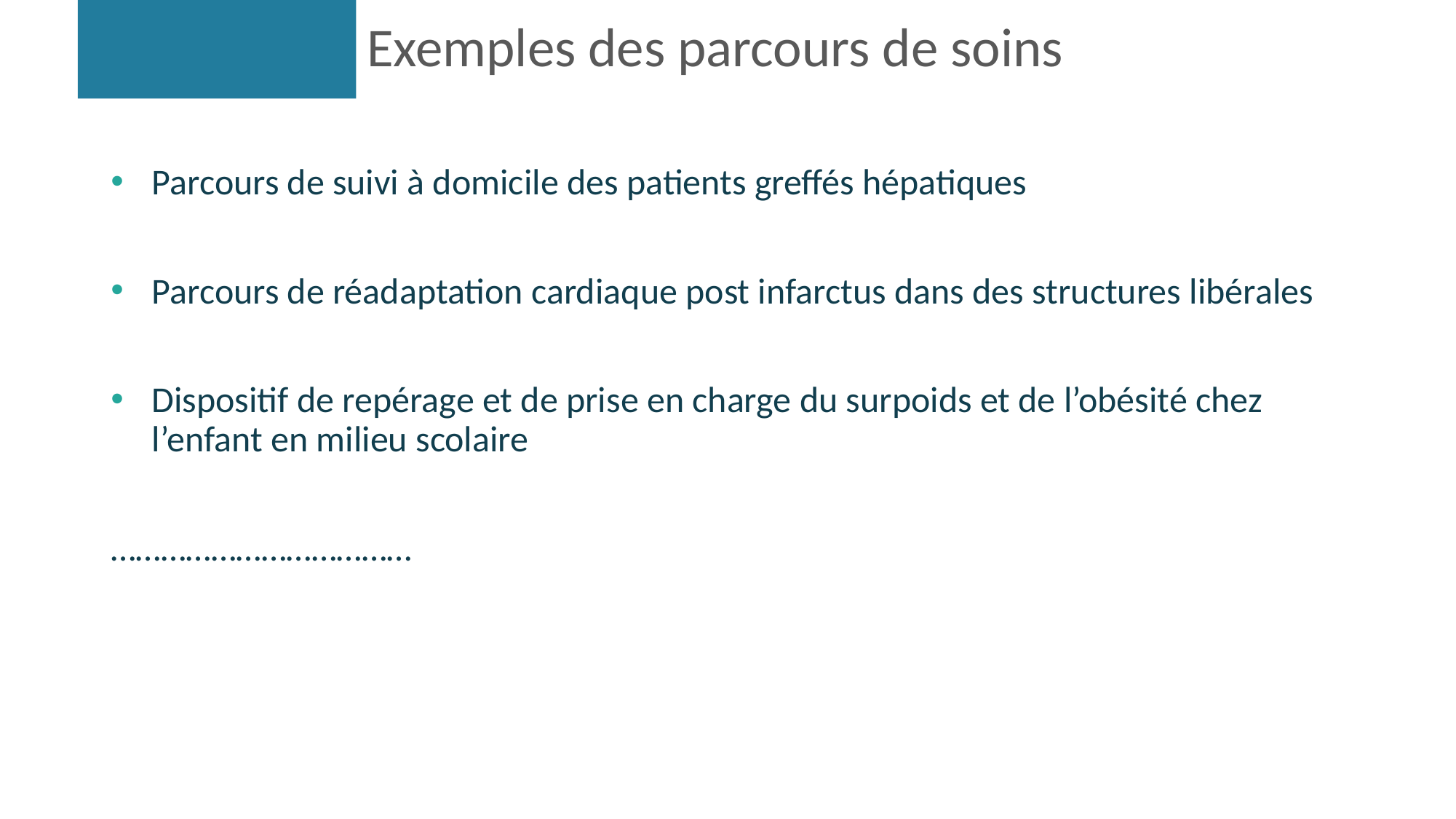

# Exemples des parcours de soins
Parcours de suivi à domicile des patients greffés hépatiques

Parcours de réadaptation cardiaque post infarctus dans des structures libérales

Dispositif de repérage et de prise en charge du surpoids et de l’obésité chez l’enfant en milieu scolaire

………………………………